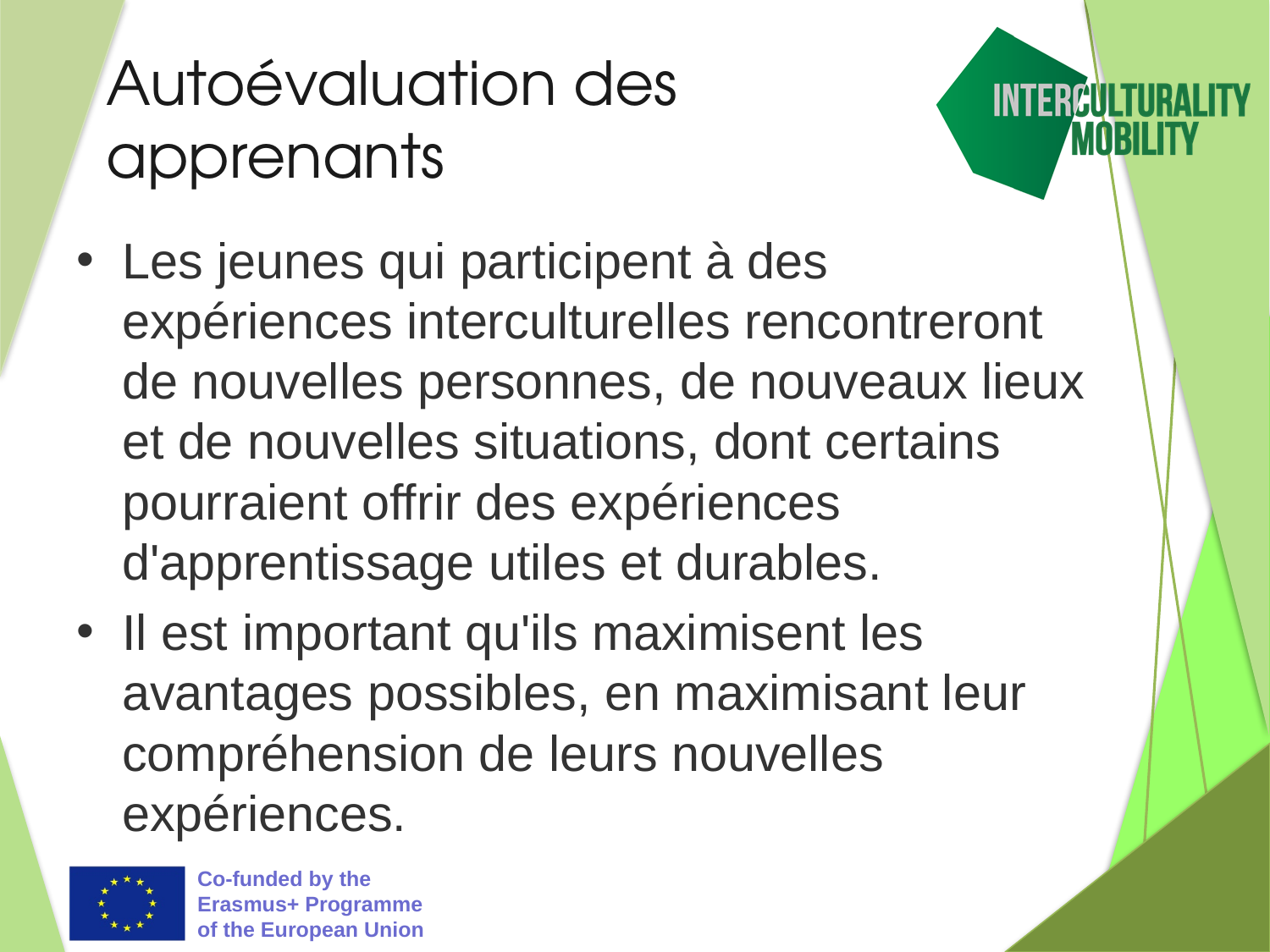

# Autoévaluation des apprenants
Les jeunes qui participent à des expériences interculturelles rencontreront de nouvelles personnes, de nouveaux lieux et de nouvelles situations, dont certains pourraient offrir des expériences d'apprentissage utiles et durables.
Il est important qu'ils maximisent les avantages possibles, en maximisant leur compréhension de leurs nouvelles expériences.